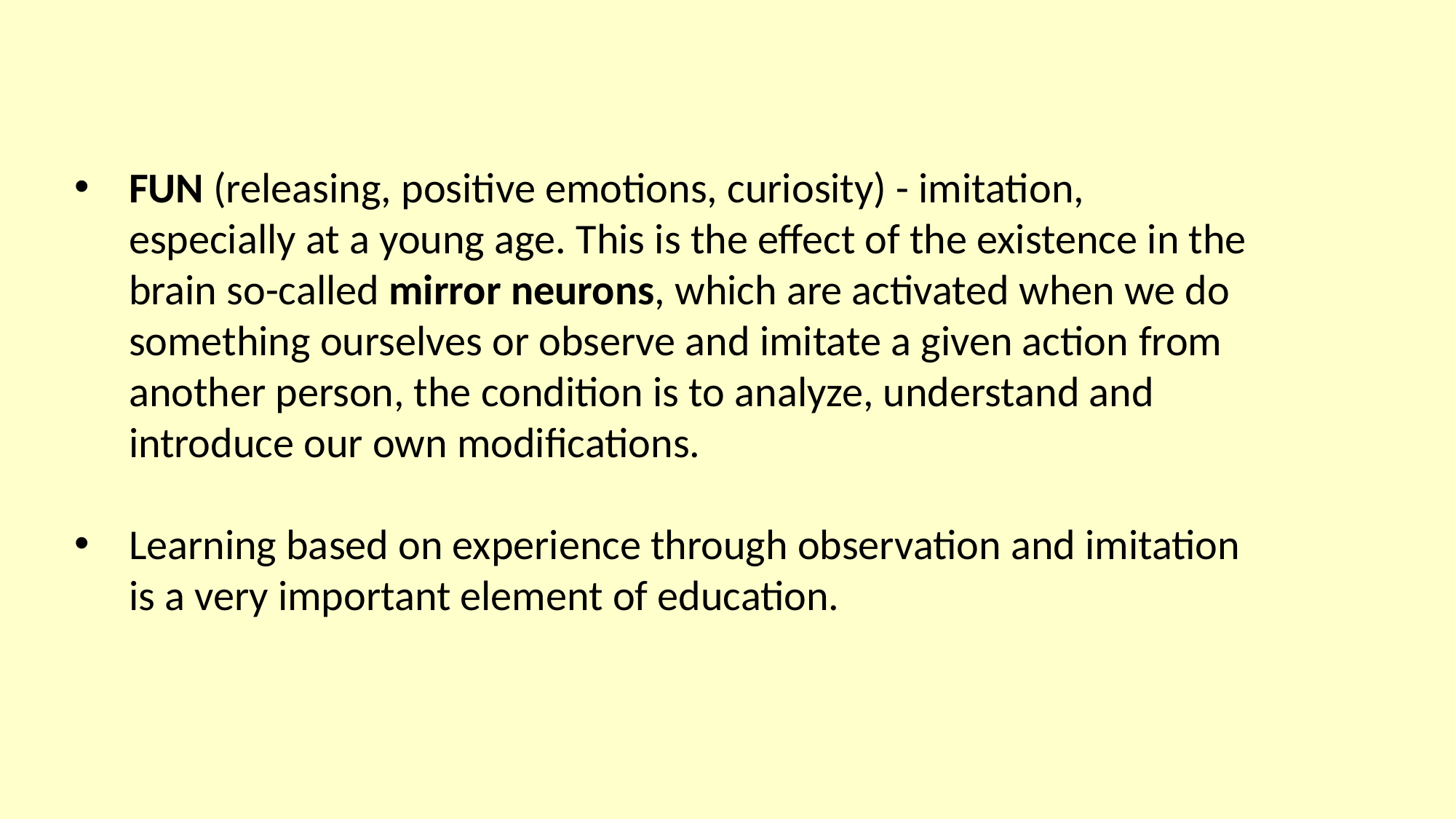

FUN (releasing, positive emotions, curiosity) - imitation, especially at a young age. This is the effect of the existence in the brain so-called mirror neurons, which are activated when we do something ourselves or observe and imitate a given action from another person, the condition is to analyze, understand and introduce our own modifications.

Learning based on experience through observation and imitation is a very important element of education.